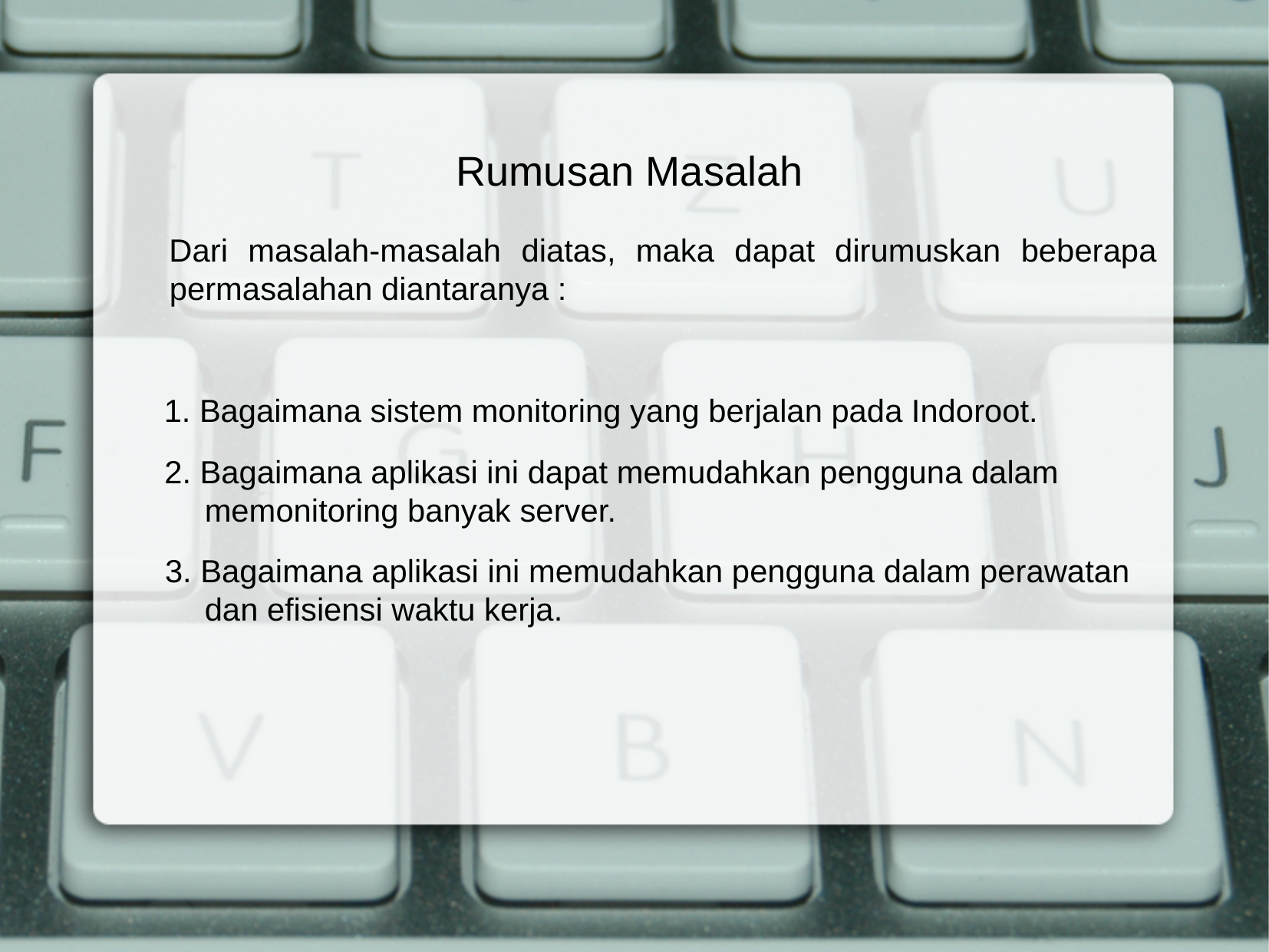

Rumusan Masalah
  Dari masalah-masalah diatas, maka dapat dirumuskan beberapa permasalahan diantaranya :

    1. Bagaimana sistem monitoring yang berjalan pada Indoroot.
    2. Bagaimana aplikasi ini dapat memudahkan pengguna dalam                memonitoring banyak server.
    3. Bagaimana aplikasi ini memudahkan pengguna dalam perawatan        dan efisiensi waktu kerja.